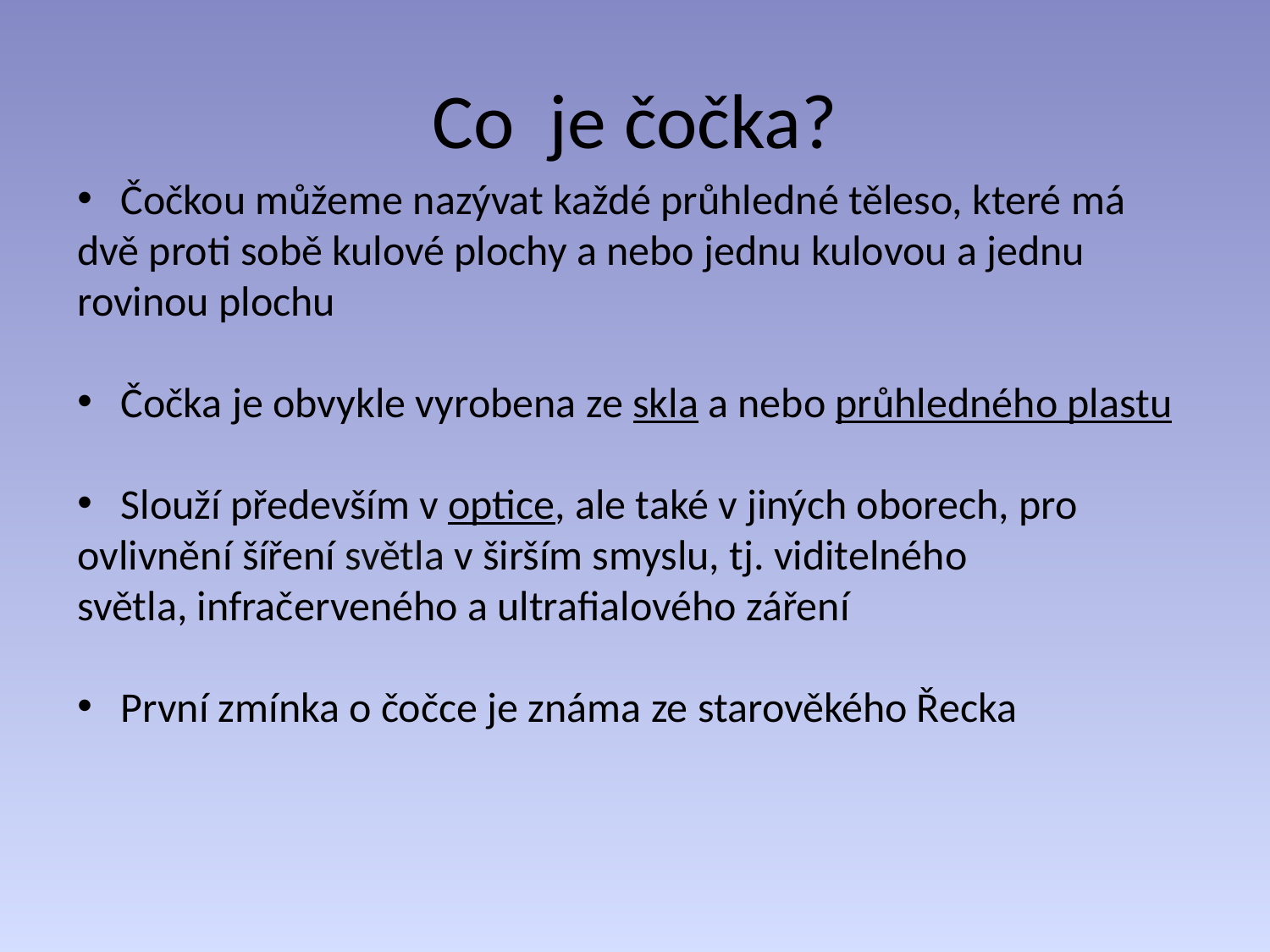

# Co  je čočka?
   Čočkou můžeme nazývat každé průhledné těleso, které má dvě proti sobě kulové plochy a nebo jednu kulovou a jednu rovinou plochu

   Čočka je obvykle vyrobena ze skla a nebo průhledného plastu

   Slouží především v optice, ale také v jiných oborech, pro ovlivnění šíření světla v širším smyslu, tj. viditelného světla, infračerveného a ultrafialového záření

   První zmínka o čočce je známa ze starověkého Řecka